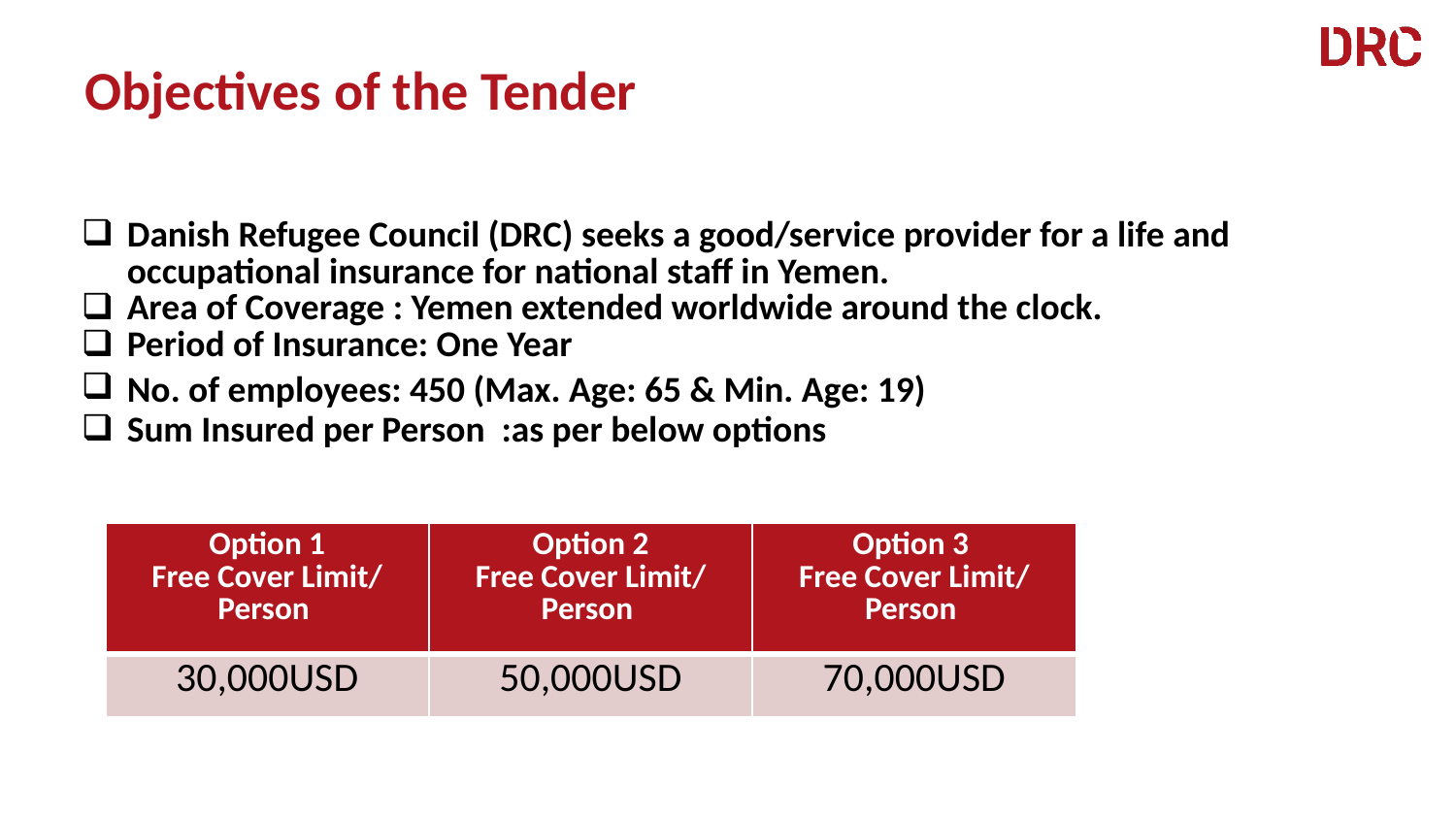

Objectives of the Tender
| Danish Refugee Council (DRC) seeks a good/service provider for a life and occupational insurance for national staff in Yemen. Area of Coverage : Yemen extended worldwide around the clock. Period of Insurance: One Year No. of employees: 450 (Max. Age: 65 & Min. Age: 19) Sum Insured per Person :as per below options |
| --- |
| Option 1 Free Cover Limit/ Person | Option 2 Free Cover Limit/ Person | Option 3 Free Cover Limit/ Person |
| --- | --- | --- |
| 30,000USD | 50,000USD | 70,000USD |